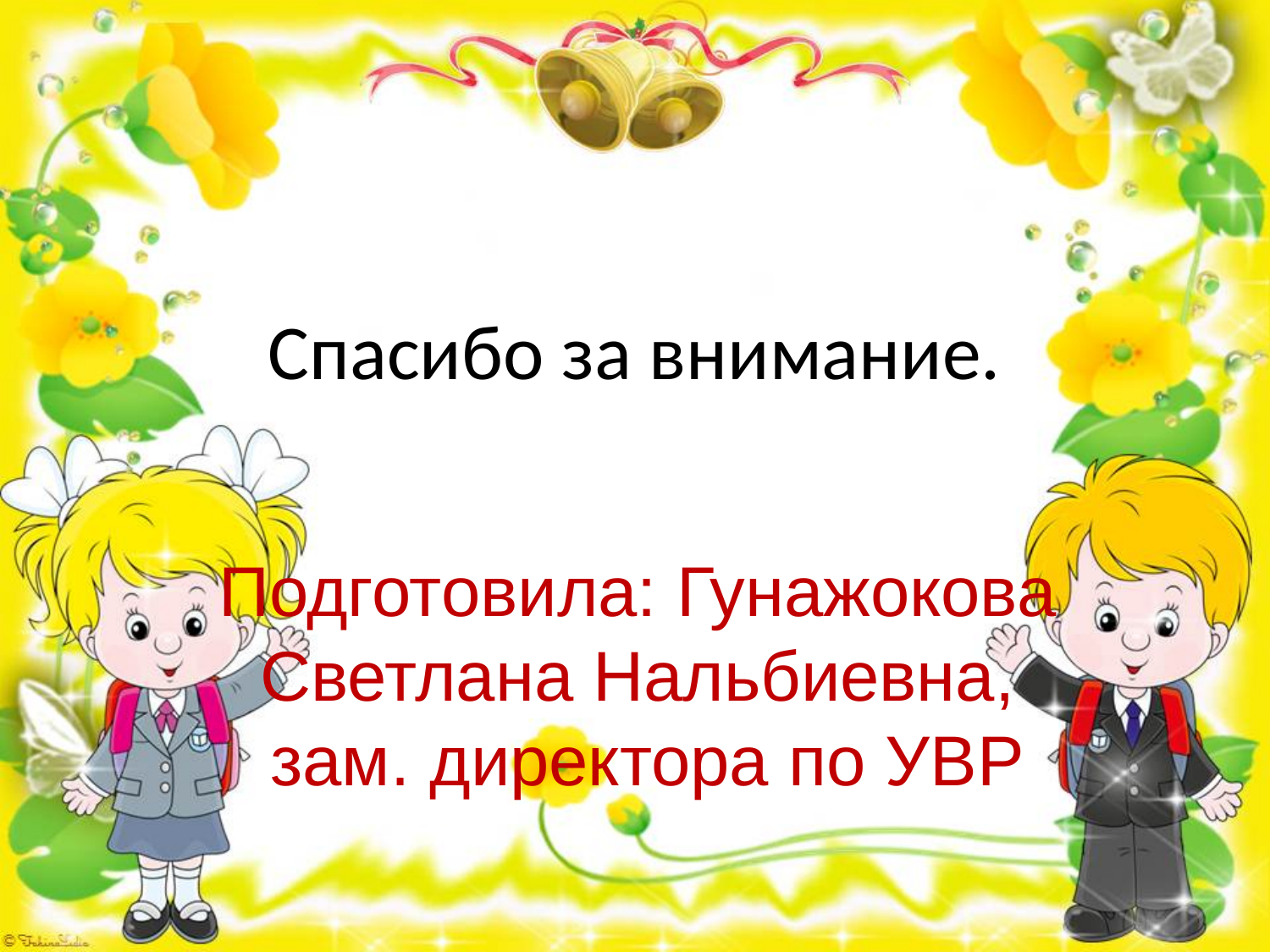

# Спасибо за внимание.
Подготовила: Гунажокова Светлана Нальбиевна,
 зам. директора по УВР